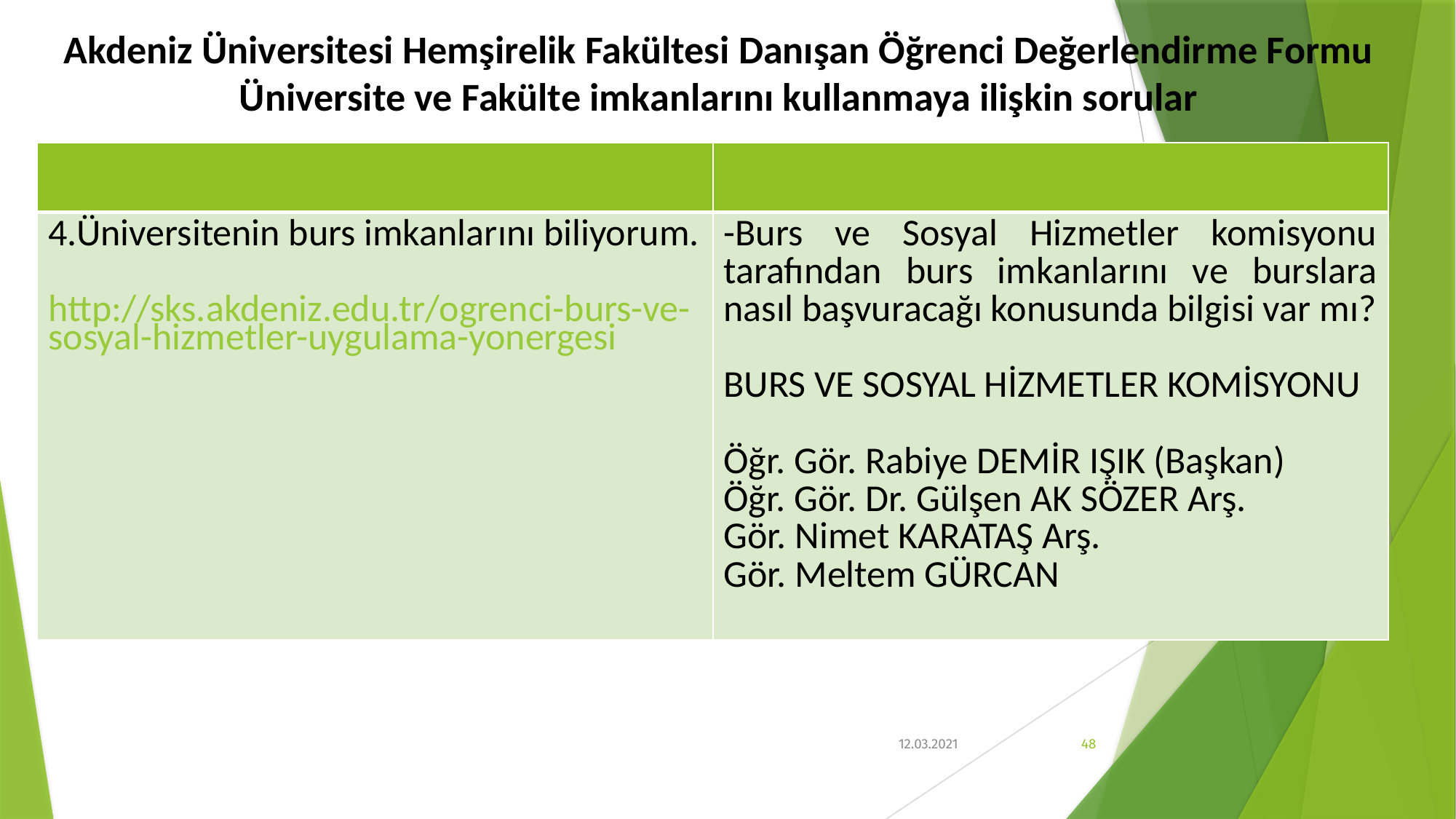

# Akdeniz Üniversitesi Hemşirelik Fakültesi Danışan Öğrenci Değerlendirme Formu Üniversite ve Fakülte imkanlarını kullanmaya ilişkin sorular
|  |  |
| --- | --- |
| 4.Üniversitenin burs imkanlarını biliyorum. http://sks.akdeniz.edu.tr/ogrenci-burs-ve-sosyal-hizmetler-uygulama-yonergesi | -Burs ve Sosyal Hizmetler komisyonu tarafından burs imkanlarını ve burslara nasıl başvuracağı konusunda bilgisi var mı? BURS VE SOSYAL HİZMETLER KOMİSYONU Öğr. Gör. Rabiye DEMİR IŞIK (Başkan) Öğr. Gör. Dr. Gülşen AK SÖZER Arş. Gör. Nimet KARATAŞ Arş. Gör. Meltem GÜRCAN |
12.03.2021
48